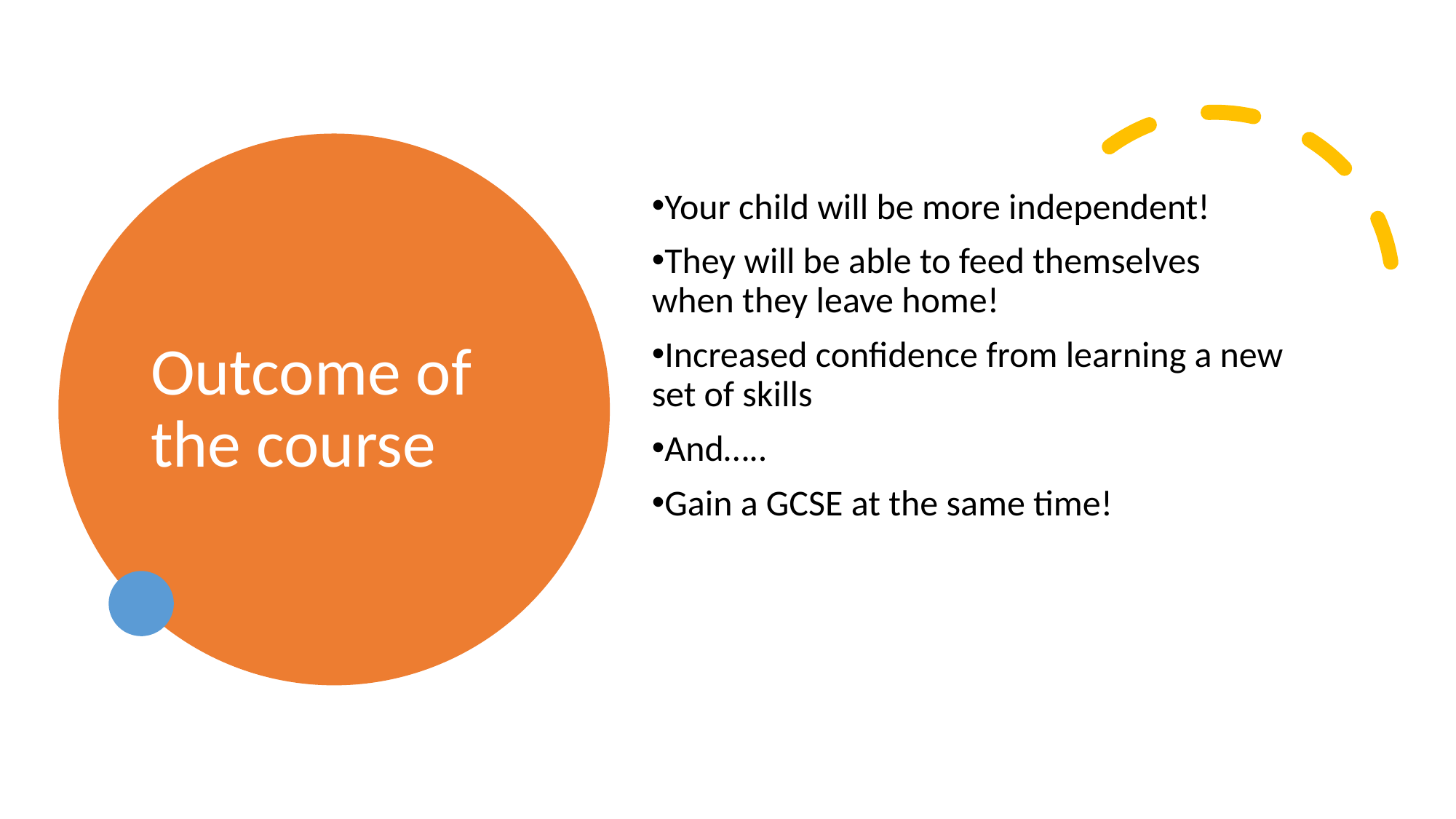

# Outcome of the course
Your child will be more independent!
They will be able to feed themselves when they leave home!
Increased confidence from learning a new set of skills
And…..
Gain a GCSE at the same time!